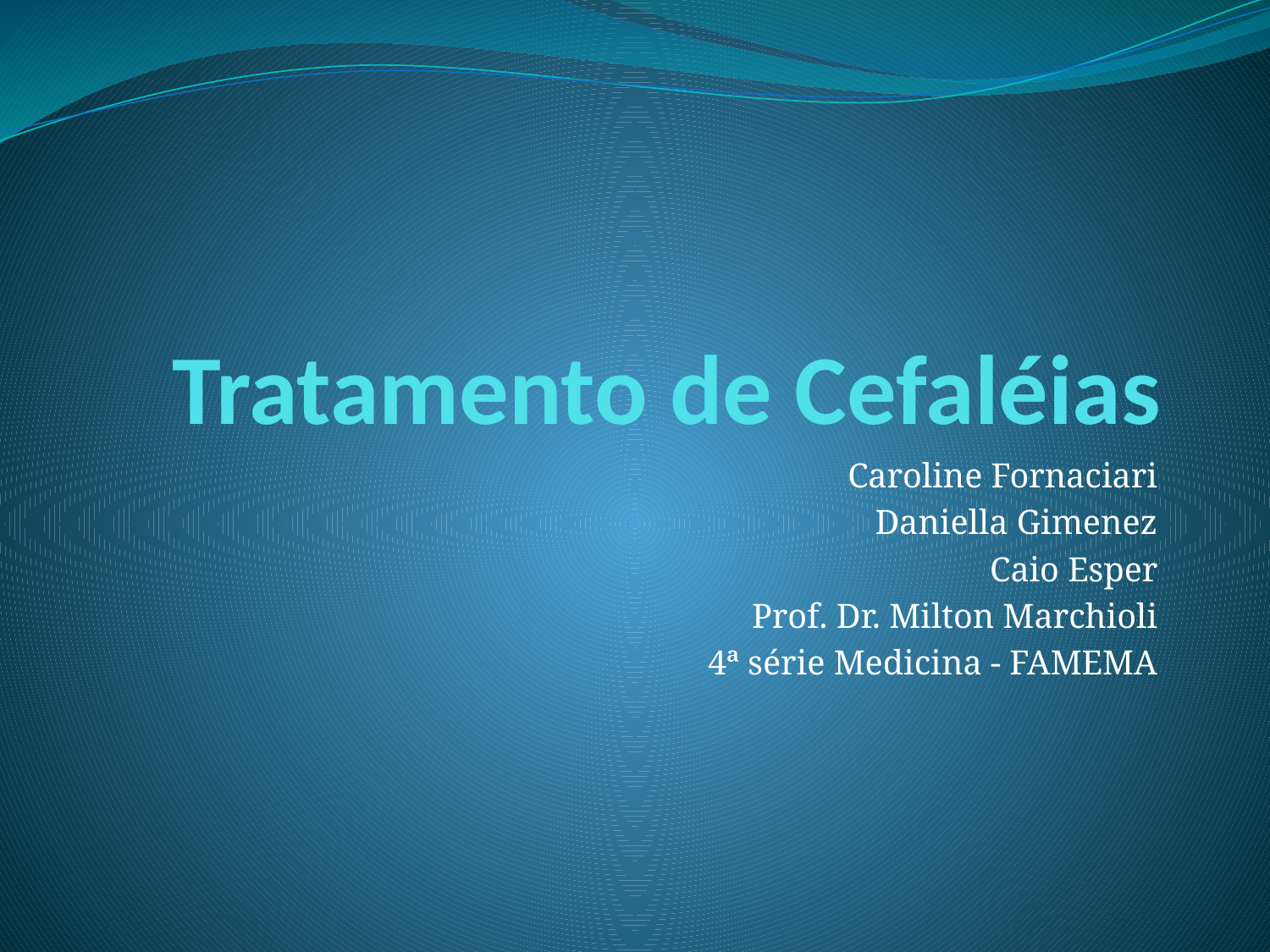

# Tratamento de Cefaléias
Caroline Fornaciari
Daniella Gimenez
Caio Esper
Prof. Dr. Milton Marchioli
4ª série Medicina - FAMEMA